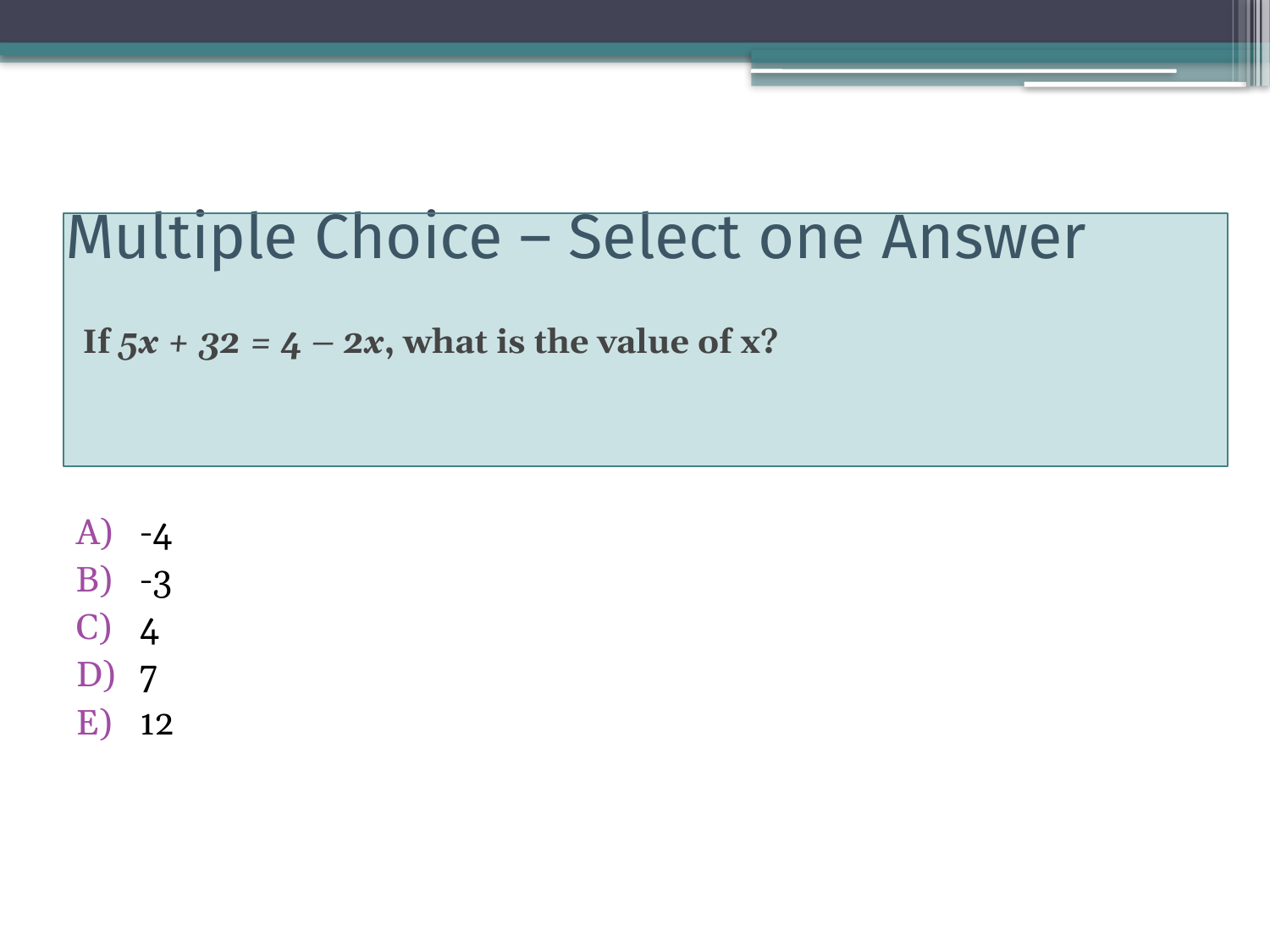

# Multiple Choice – Select one Answer
If 5x + 32 = 4 – 2x, what is the value of x?
-4
-3
4
7
12